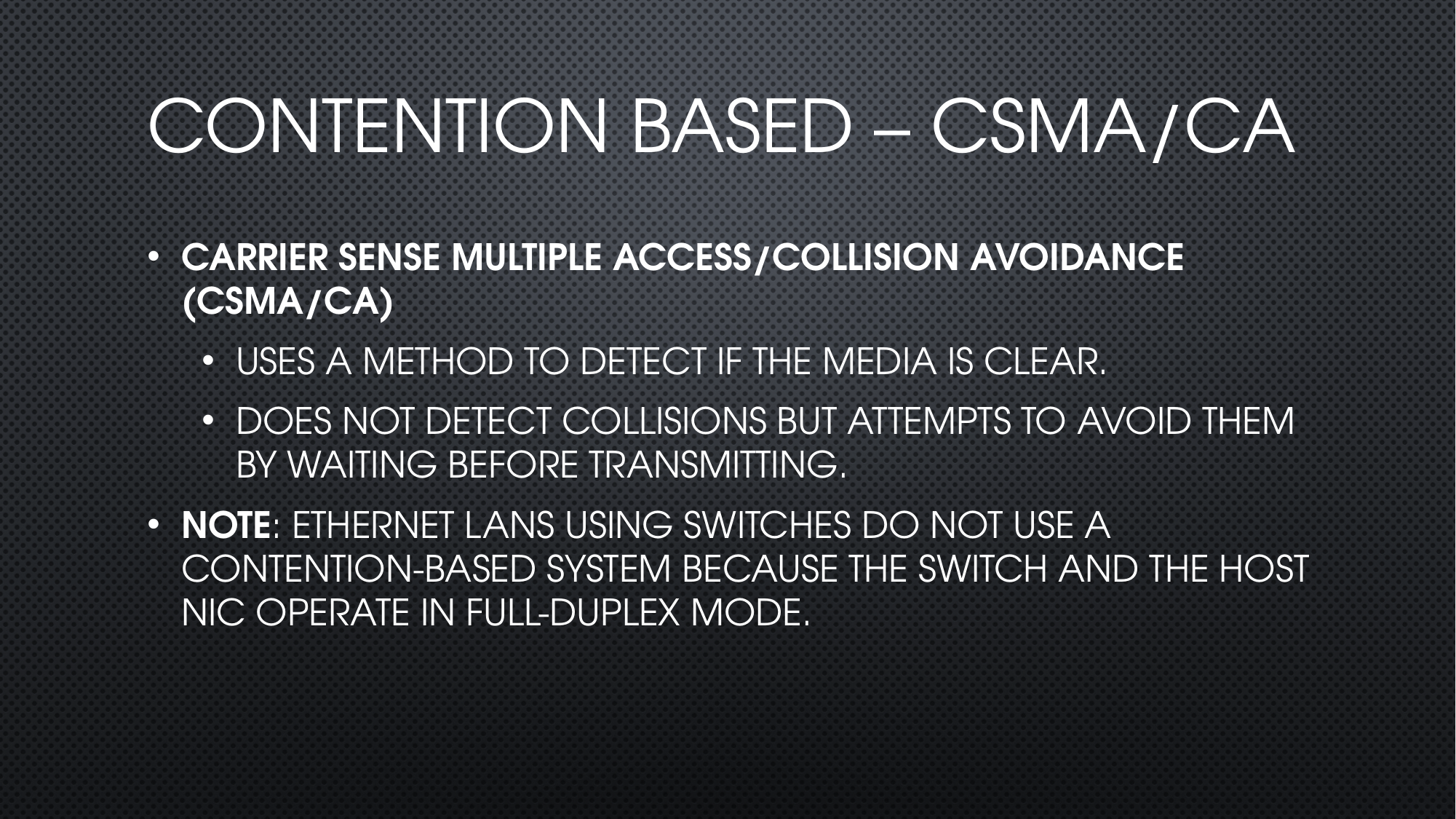

# CONTENTION BASED – CSMA/CA
Carrier Sense Multiple Access/Collision Avoıdance (CSMA/CA)
Uses a method to detect if the media is clear.
Does not detect collisions but attempts to avoid them by waiting before transmitting.
Note: Ethernet LANs using switches do not use a contention-based system because the switch and the host NIC operate in full-duplex mode.